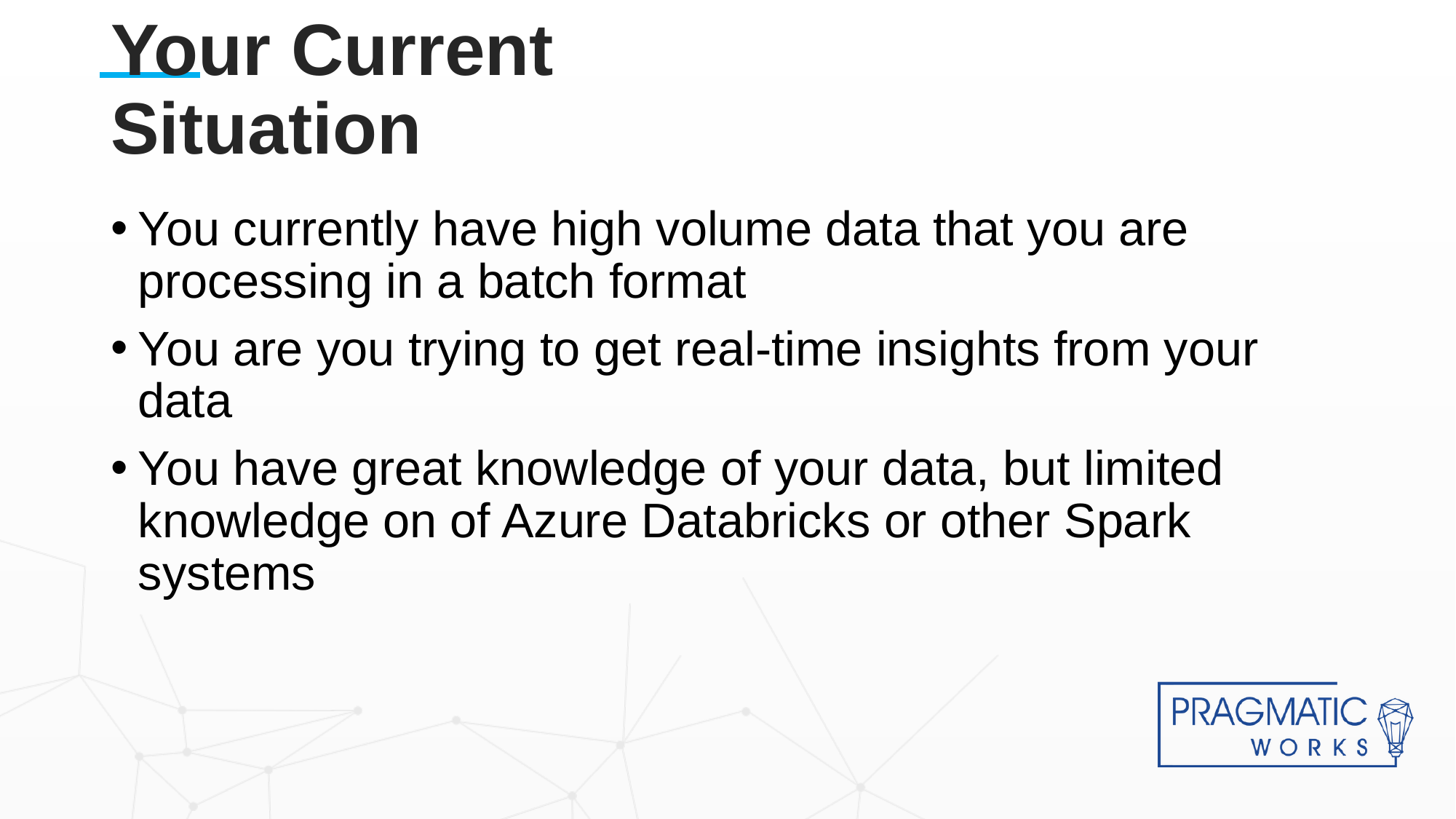

# Your Current Situation
You currently have high volume data that you are processing in a batch format
You are you trying to get real-time insights from your data
You have great knowledge of your data, but limited knowledge on of Azure Databricks or other Spark systems